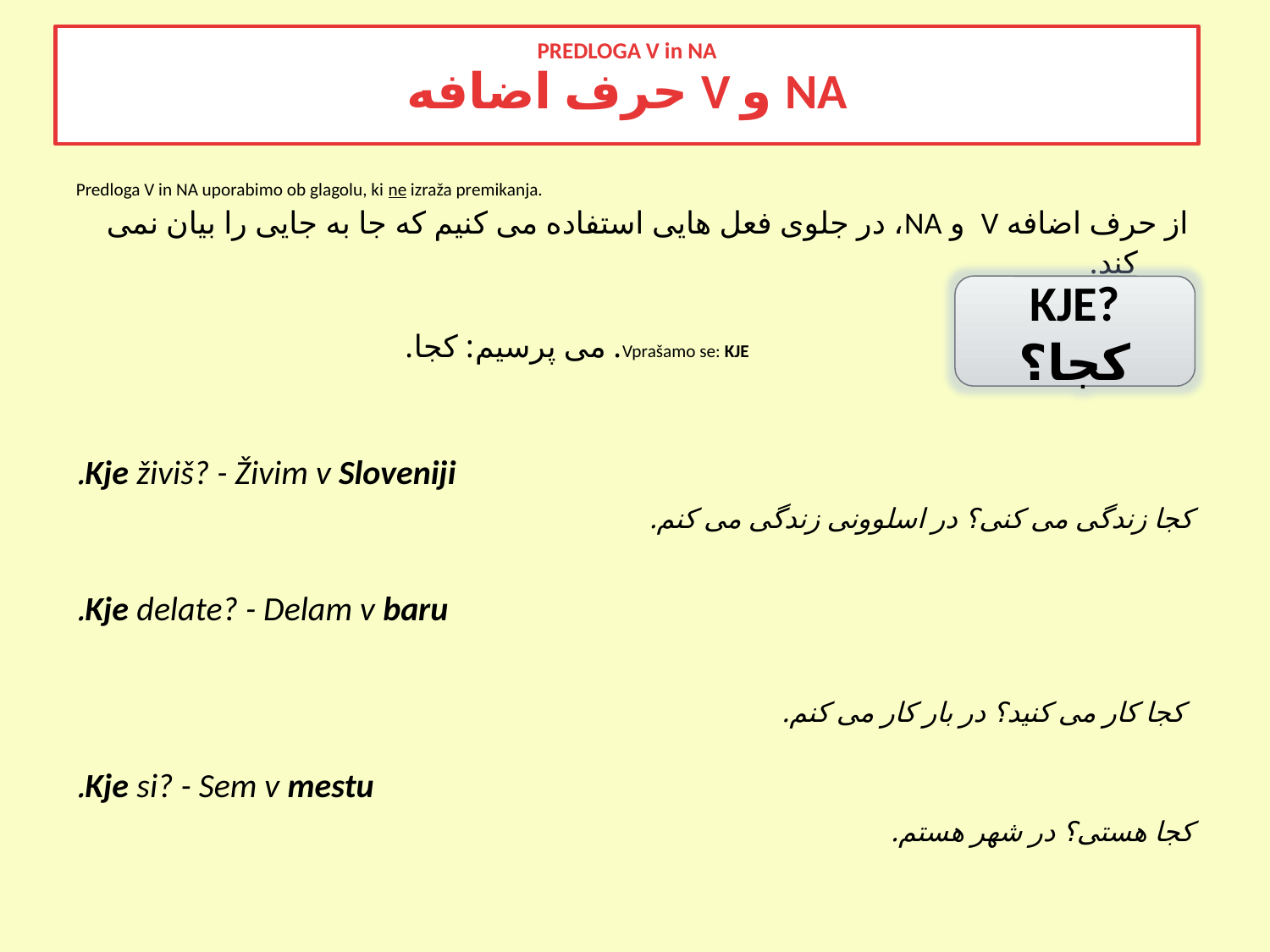

PREDLOGA V in NA
حرف اضافه V و NA
Predloga V in NA uporabimo ob glagolu, ki ne izraža premikanja.
 از حرف اضافه V  و NA، در جلوی فعل هایی استفاده می کنیم که جا به جایی را بیان نمی کند.

Vprašamo se: KJE. می پرسیم: کجا.

    Kje živiš? - Živim v Sloveniji.
کجا زندگی می کنی؟ در اسلوونی زندگی می کنم.
Kje delate? - Delam v baru.

 کجا کار می کنید؟ در بار کار می کنم.
  Kje si? - Sem v mestu.
کجا هستی؟ در شهر هستم.

KJE?
کجا؟